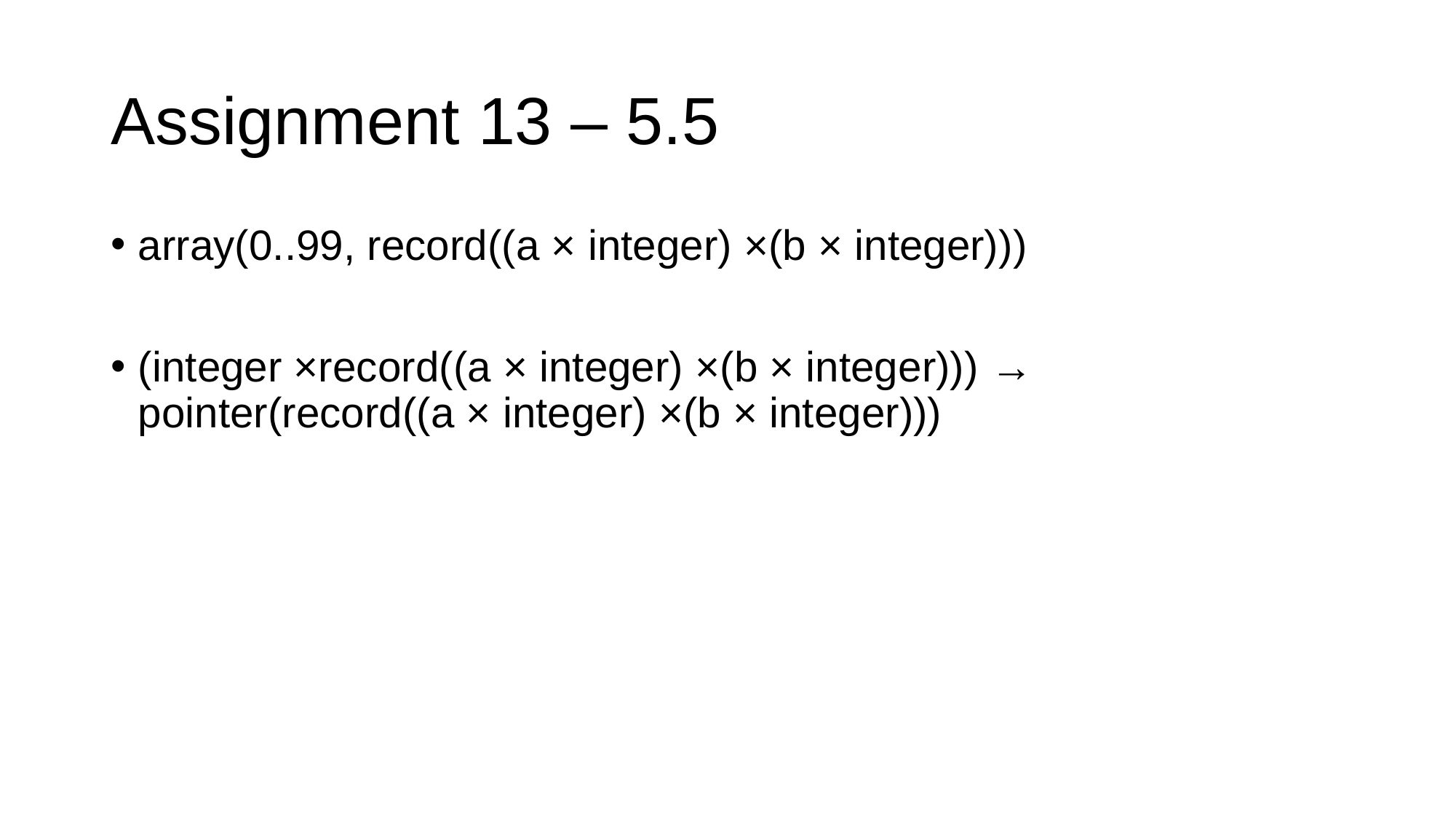

# Assignment 13 – 5.5
array(0..99, record((a × integer) ×(b × integer)))

(integer ×record((a × integer) ×(b × integer))) → pointer(record((a × integer) ×(b × integer)))